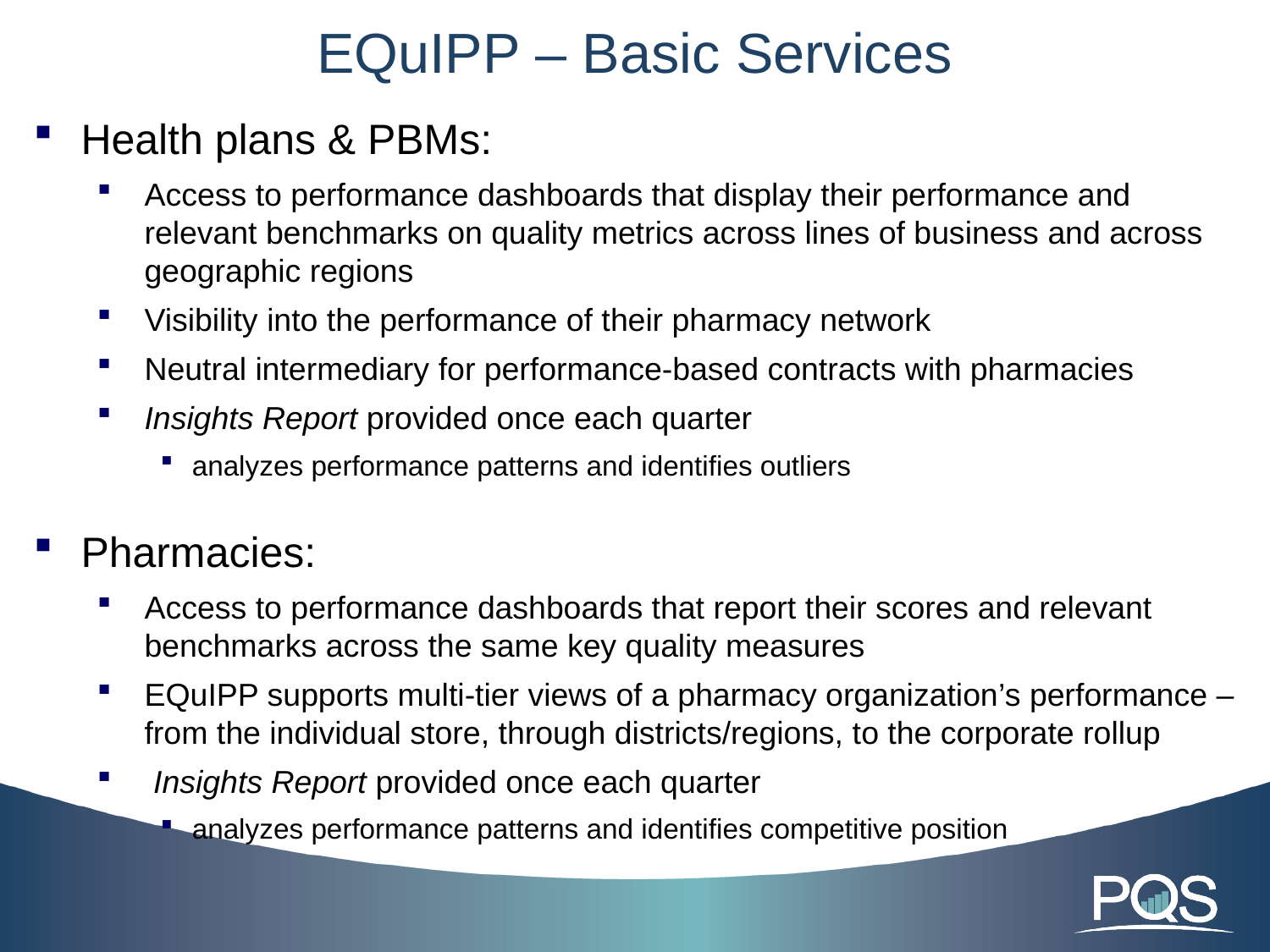

EQuIPP – Basic Services
Health plans & PBMs:
Access to performance dashboards that display their performance and relevant benchmarks on quality metrics across lines of business and across geographic regions
Visibility into the performance of their pharmacy network
Neutral intermediary for performance-based contracts with pharmacies
Insights Report provided once each quarter
analyzes performance patterns and identifies outliers

Pharmacies:
Access to performance dashboards that report their scores and relevant benchmarks across the same key quality measures
EQuIPP supports multi-tier views of a pharmacy organization’s performance – from the individual store, through districts/regions, to the corporate rollup
 Insights Report provided once each quarter
analyzes performance patterns and identifies competitive position